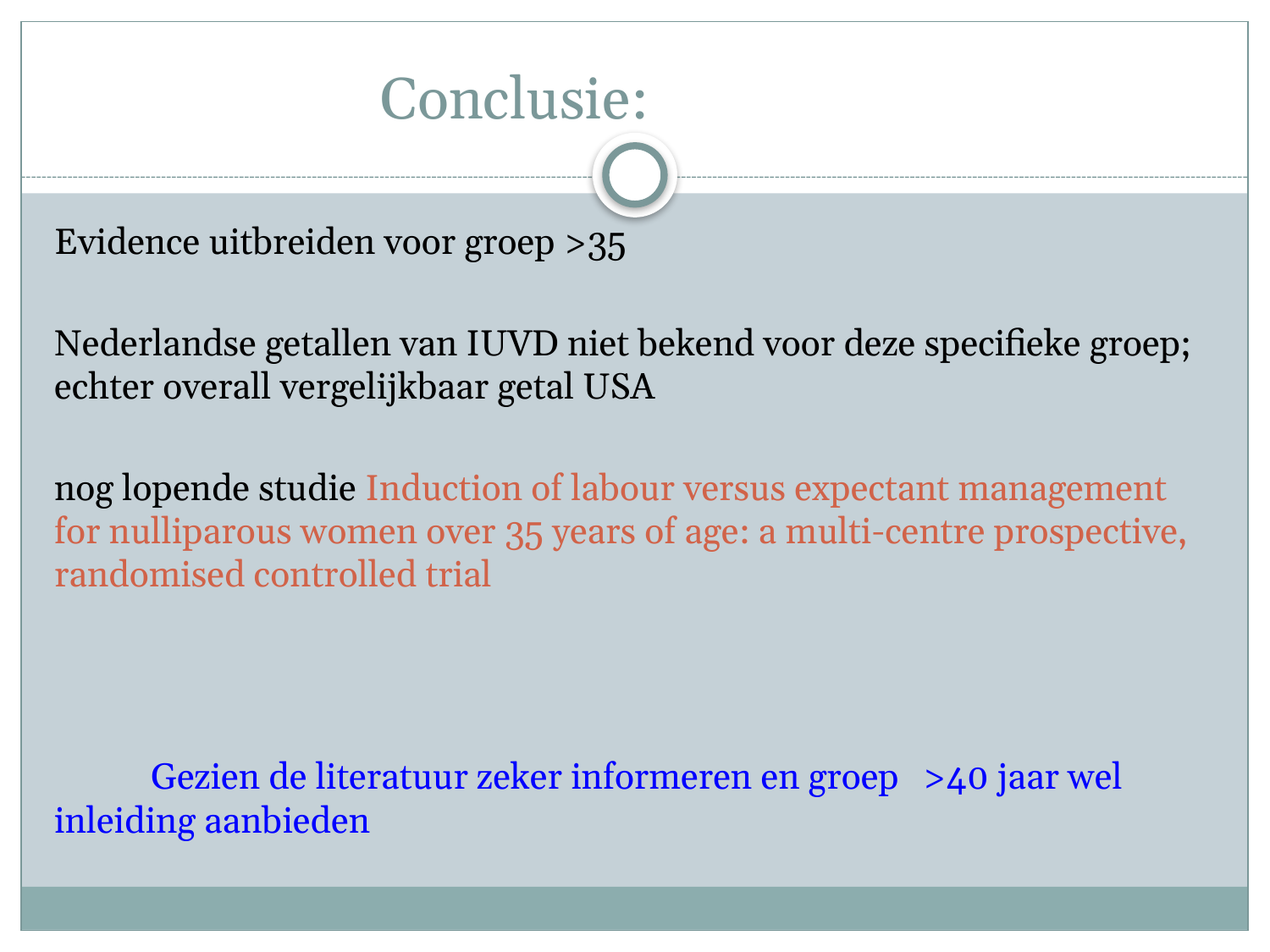

# Conclusie:
Evidence uitbreiden voor groep >35

Nederlandse getallen van IUVD niet bekend voor deze specifieke groep; echter overall vergelijkbaar getal USA

nog lopende studie Induction of labour versus expectant management for nulliparous women over 35 years of age: a multi-centre prospective, randomised controlled trial

	Gezien de literatuur zeker informeren en groep 			>40 jaar wel inleiding aanbieden